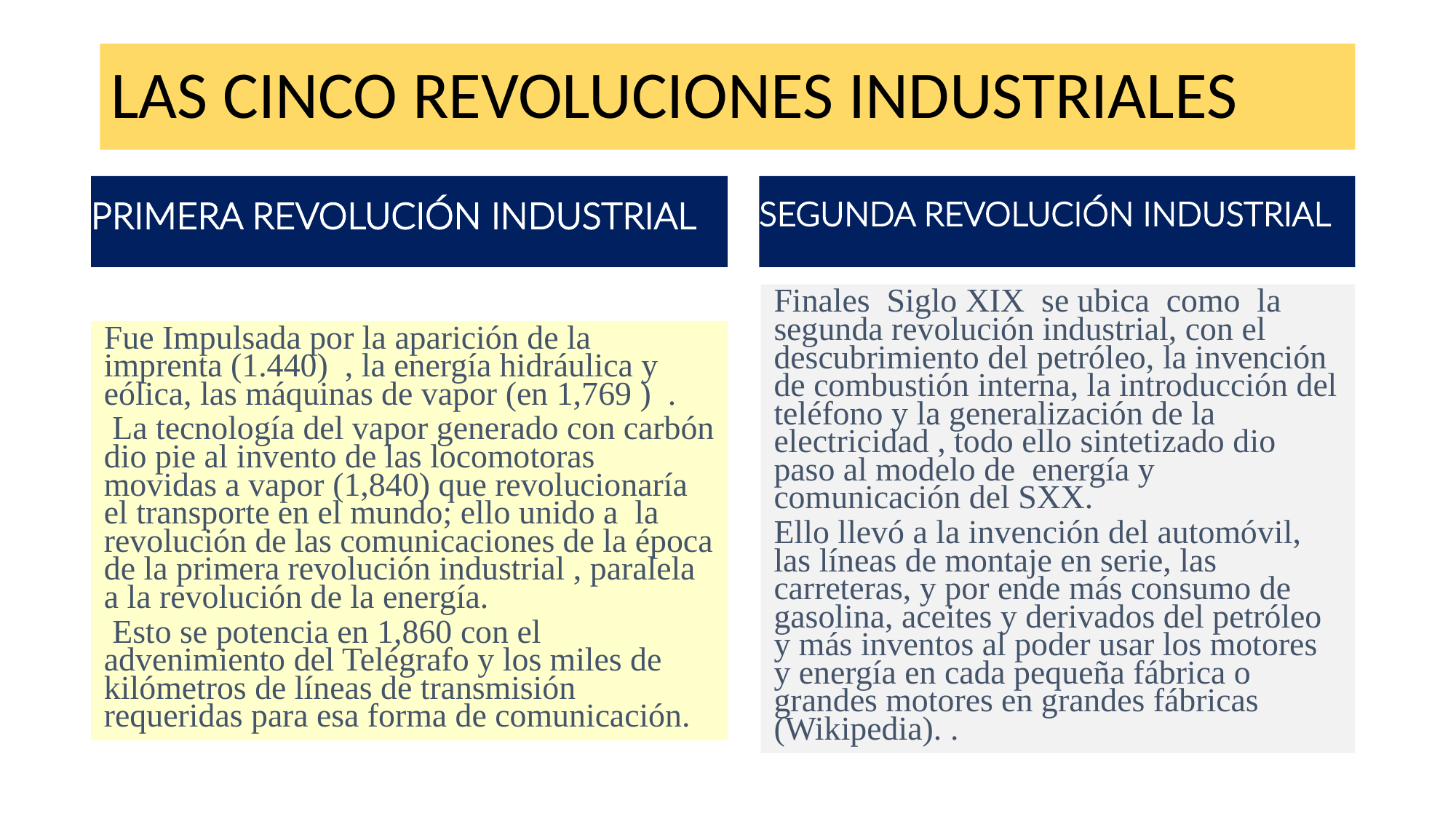

# LAS CINCO REVOLUCIONES INDUSTRIALES

SEGUNDA REVOLUCIÓN INDUSTRIAL

PRIMERA REVOLUCIÓN INDUSTRIAL

Finales  Siglo XIX  se ubica  como  la segunda revolución industrial, con el descubrimiento del petróleo, la invención de combustión interna, la introducción del teléfono y la generalización de la electricidad , todo ello sintetizado dio   paso al modelo de  energía y comunicación del SXX.
Ello llevó a la invención del automóvil, las líneas de montaje en serie, las carreteras, y por ende más consumo de gasolina, aceites y derivados del petróleo y más inventos al poder usar los motores y energía en cada pequeña fábrica o grandes motores en grandes fábricas (Wikipedia). .
Fue Impulsada por la aparición de la imprenta (1.440)  , la energía hidráulica y eólica, las máquinas de vapor (en 1,769 )  .
 La tecnología del vapor generado con carbón dio pie al invento de las locomotoras movidas a vapor (1,840) que revolucionaría el transporte en el mundo; ello unido a  la revolución de las comunicaciones de la época de la primera revolución industrial , paralela a la revolución de la energía.
 Esto se potencia en 1,860 con el advenimiento del Telégrafo y los miles de kilómetros de líneas de transmisión requeridas para esa forma de comunicación.